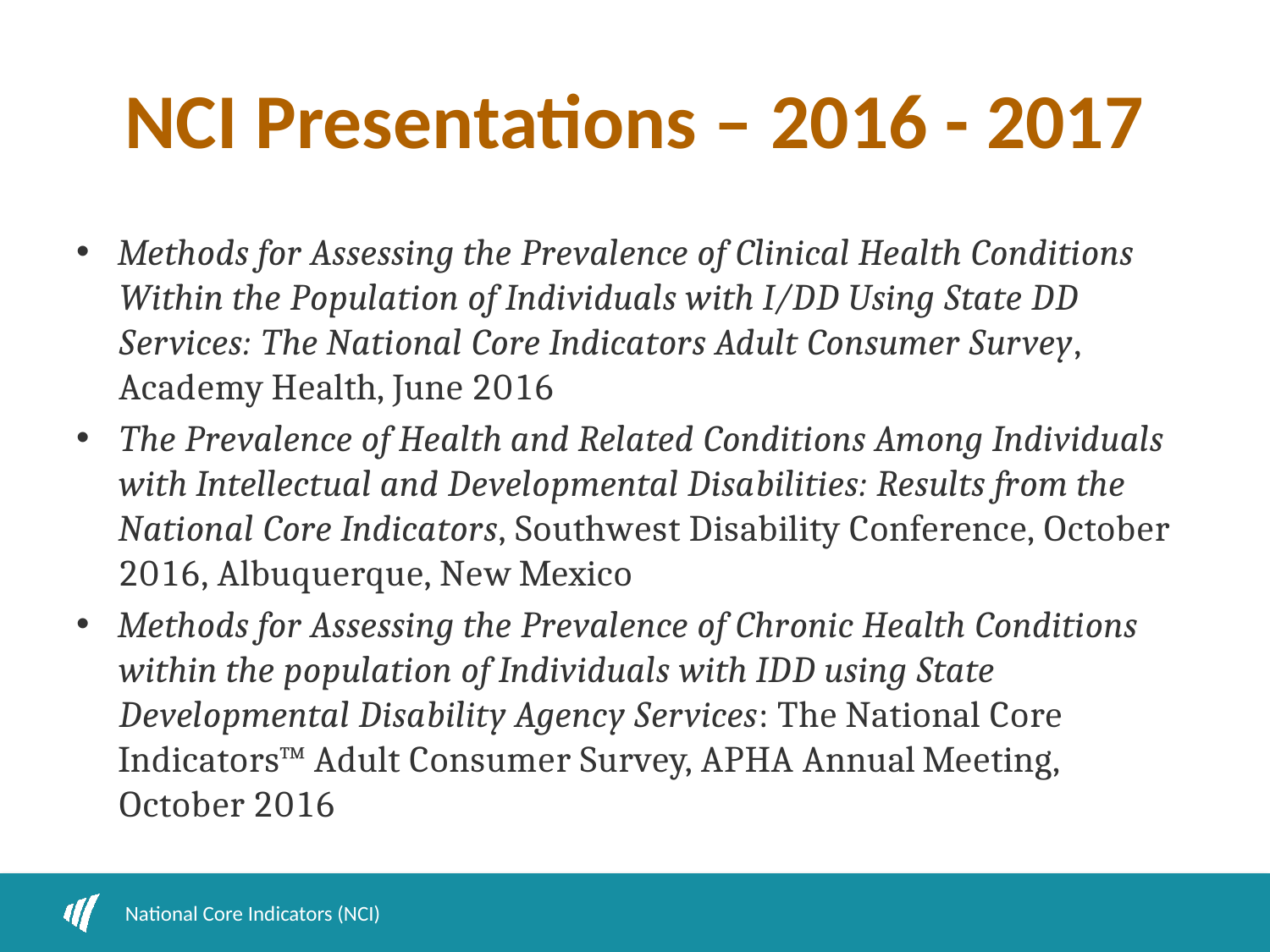

# NCI Presentations – 2016 - 2017
Methods for Assessing the Prevalence of Clinical Health Conditions Within the Population of Individuals with I/DD Using State DD Services: The National Core Indicators Adult Consumer Survey, Academy Health, June 2016
The Prevalence of Health and Related Conditions Among Individuals with Intellectual and Developmental Disabilities: Results from the National Core Indicators, Southwest Disability Conference, October  2016, Albuquerque, New Mexico
Methods for Assessing the Prevalence of Chronic Health Conditions within the population of Individuals with IDD using State Developmental Disability Agency Services: The National Core Indicators™ Adult Consumer Survey, APHA Annual Meeting, October 2016

National Core Indicators (NCI)